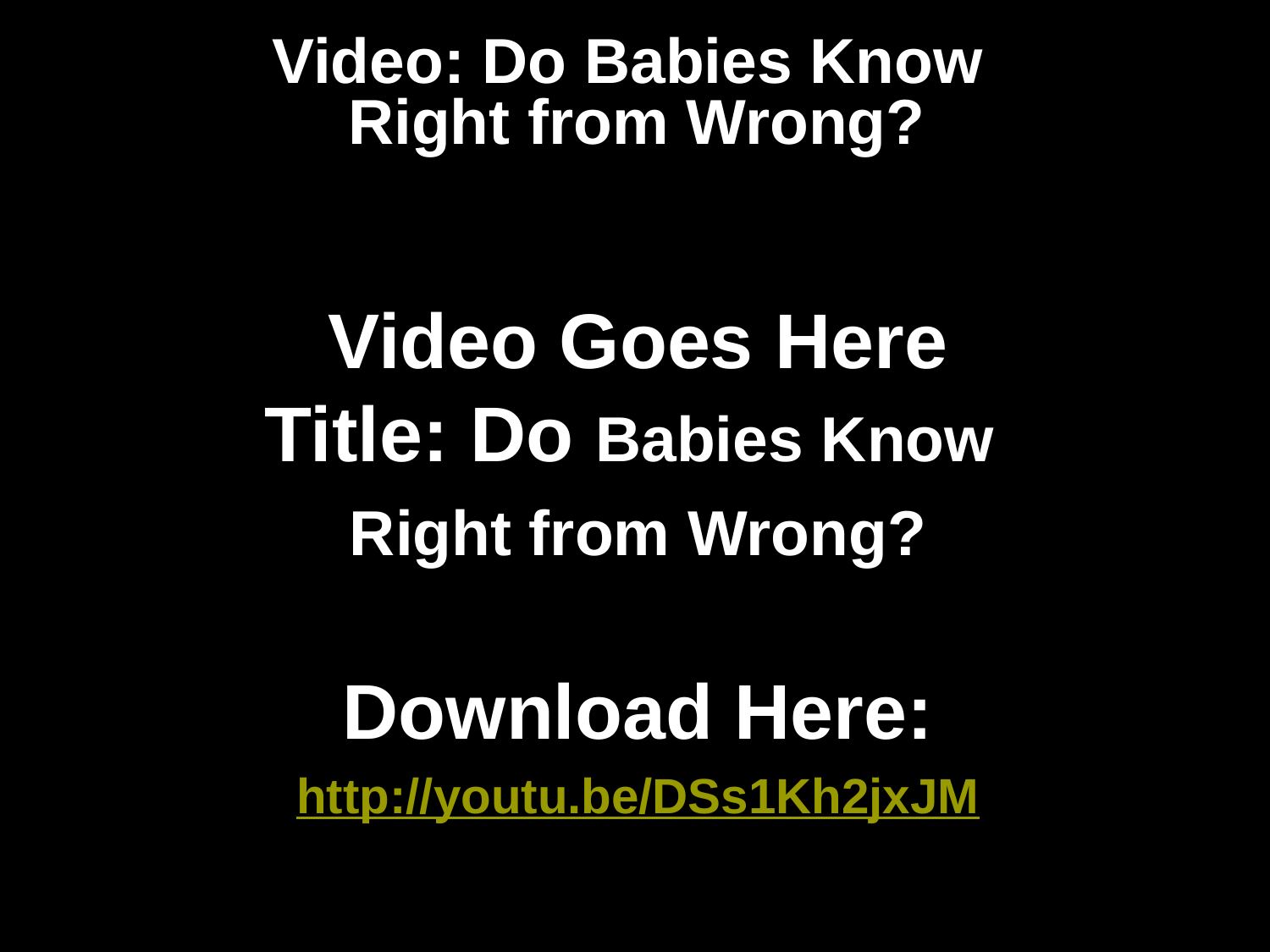

# Video: Do Babies Know Right from Wrong?

Video Goes Here
Title: Do Babies Know
Right from Wrong?
Download Here:
http://youtu.be/DSs1Kh2jxJM